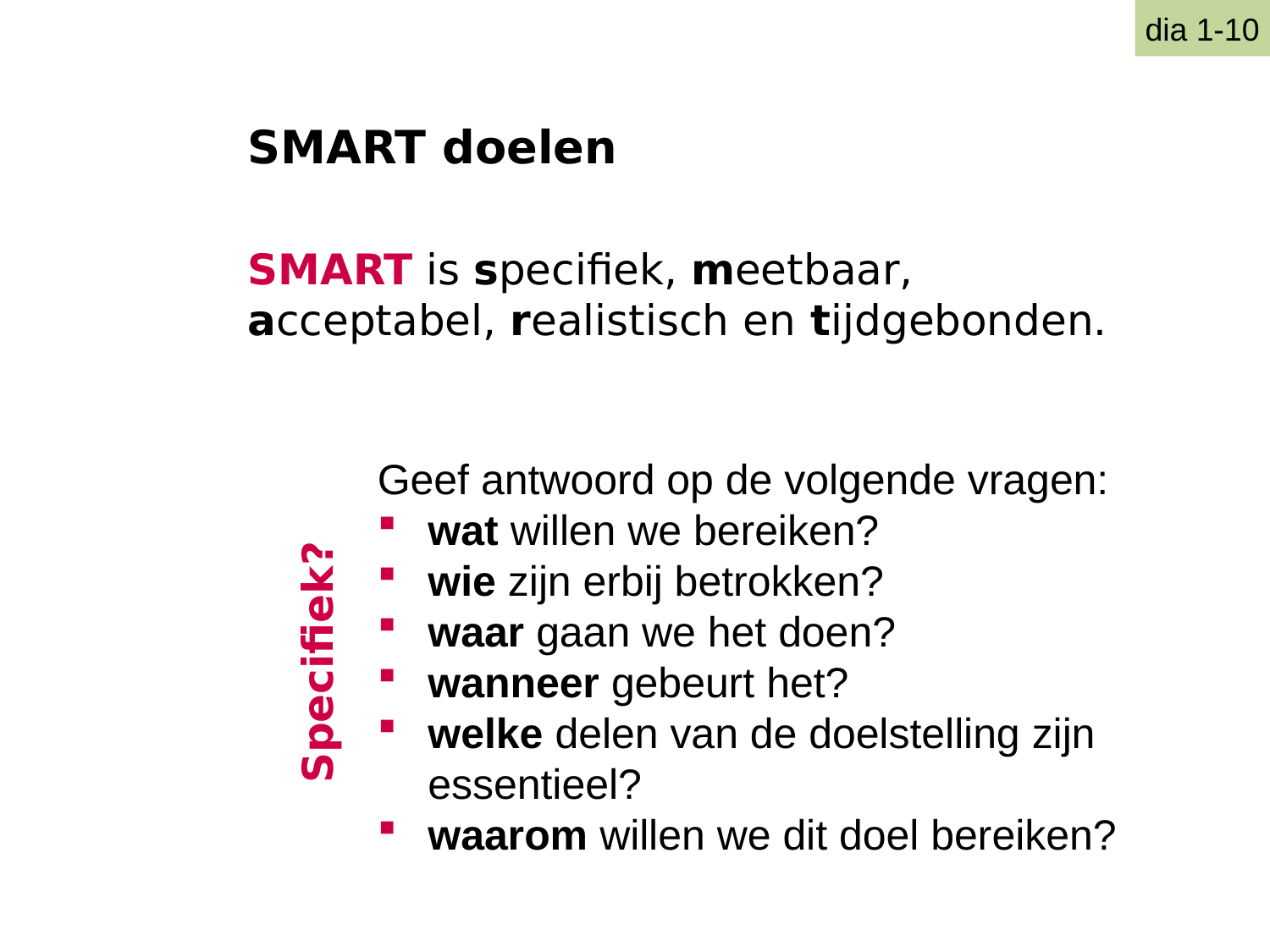

dia 1-10
SMART doelen
SMART is specifiek, meetbaar, acceptabel, realistisch en tijdgebonden.

Geef antwoord op de volgende vragen:
wat willen we bereiken?
wie zijn erbij betrokken?
waar gaan we het doen?
wanneer gebeurt het?
welke delen van de doelstelling zijn essentieel?
waarom willen we dit doel bereiken?
Specifiek?